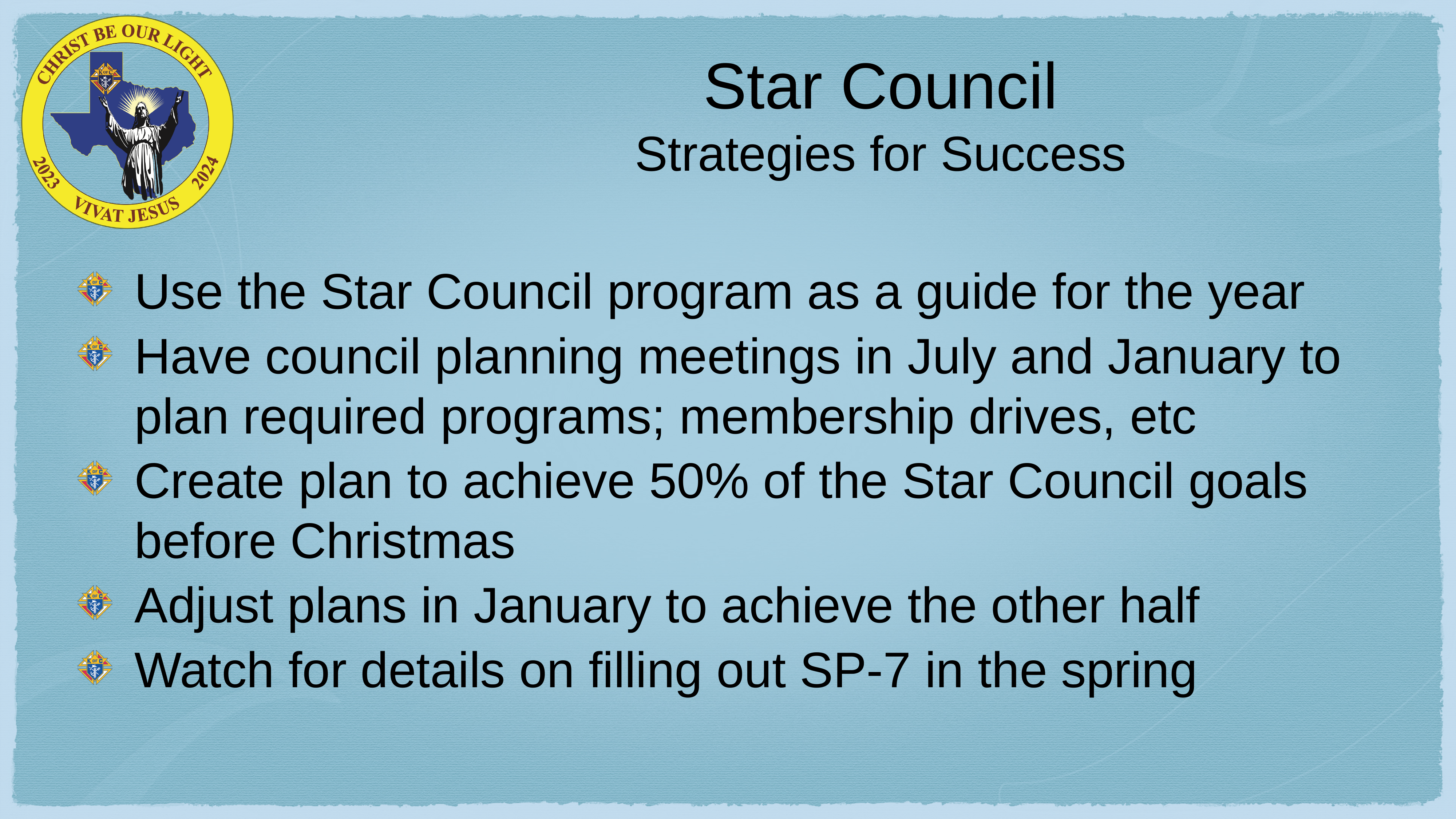

# Star Council Strategies for Success
Use the Star Council program as a guide for the year
Have council planning meetings in July and January to plan required programs; membership drives, etc
Create plan to achieve 50% of the Star Council goals before Christmas
Adjust plans in January to achieve the other half
Watch for details on filling out SP-7 in the spring